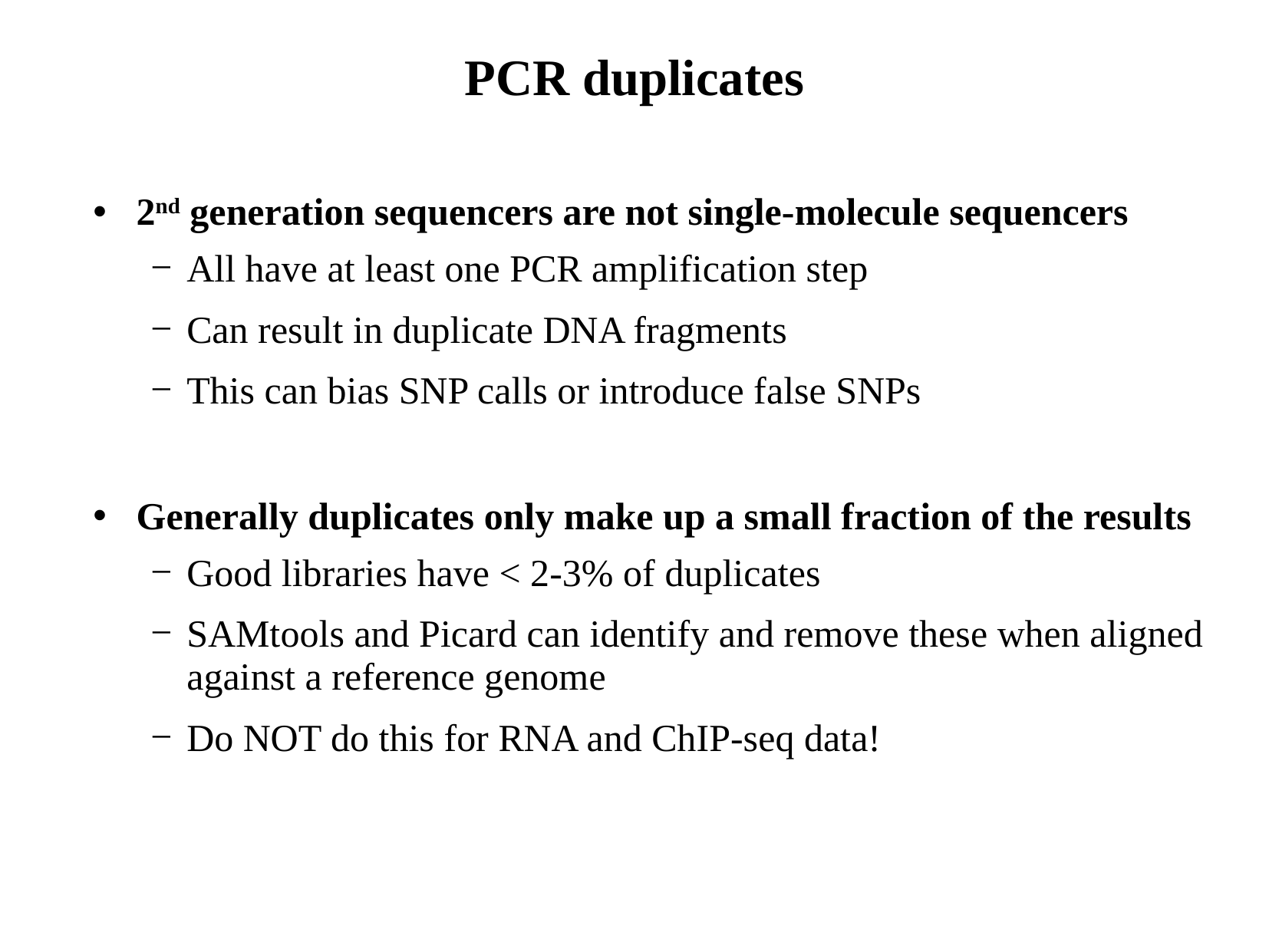

# PCR duplicates
2nd generation sequencers are not single-molecule sequencers
All have at least one PCR amplification step
Can result in duplicate DNA fragments
This can bias SNP calls or introduce false SNPs

Generally duplicates only make up a small fraction of the results
Good libraries have < 2-3% of duplicates
SAMtools and Picard can identify and remove these when aligned against a reference genome
Do NOT do this for RNA and ChIP-seq data!